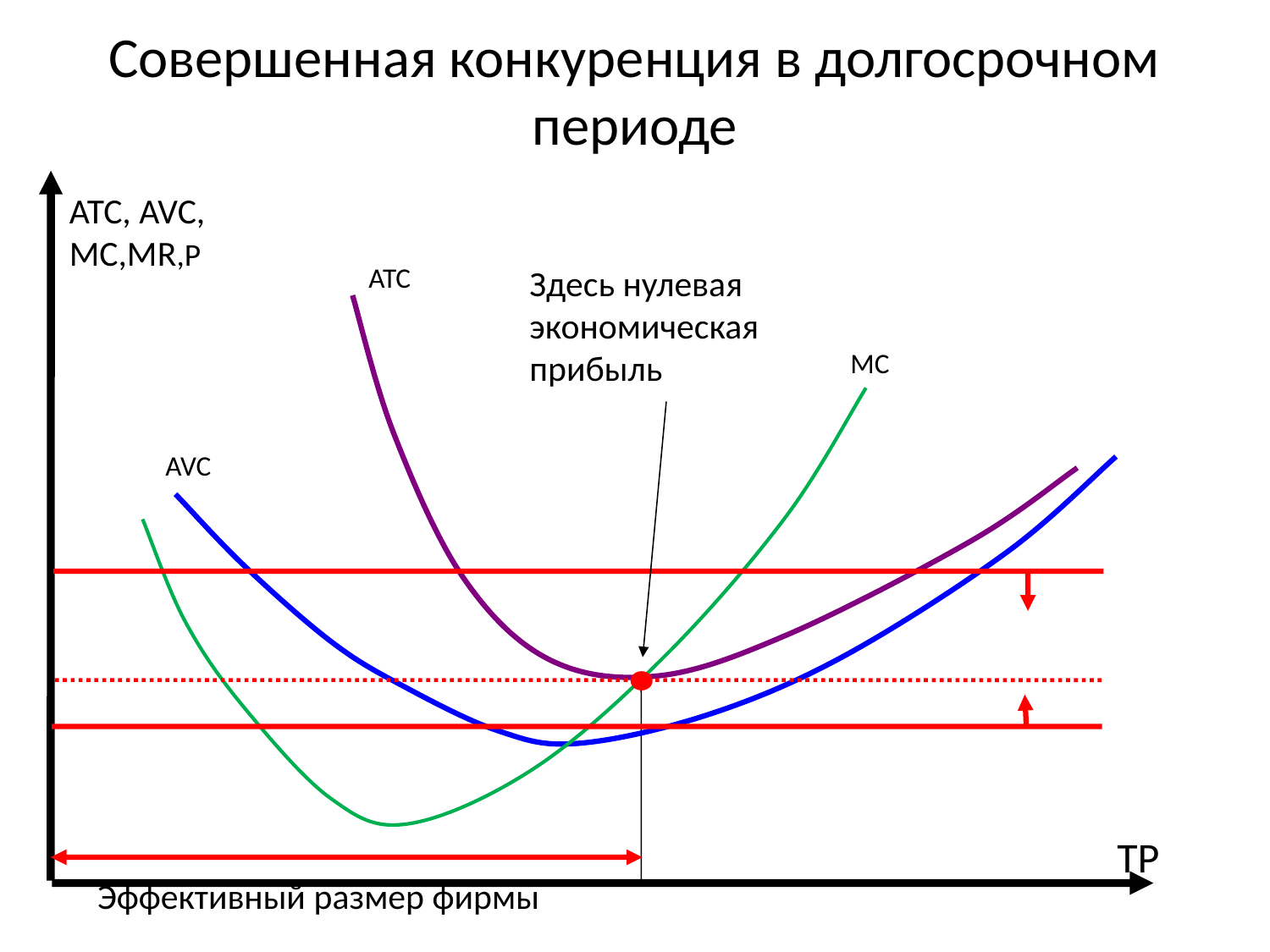

Совершенная конкуренция в долгосрочном периоде

ATC, AVC, MC,MR,P
ATC
Здесь нулевая экономическая прибыль

MC

AVC

TP

Эффективный размер фирмы